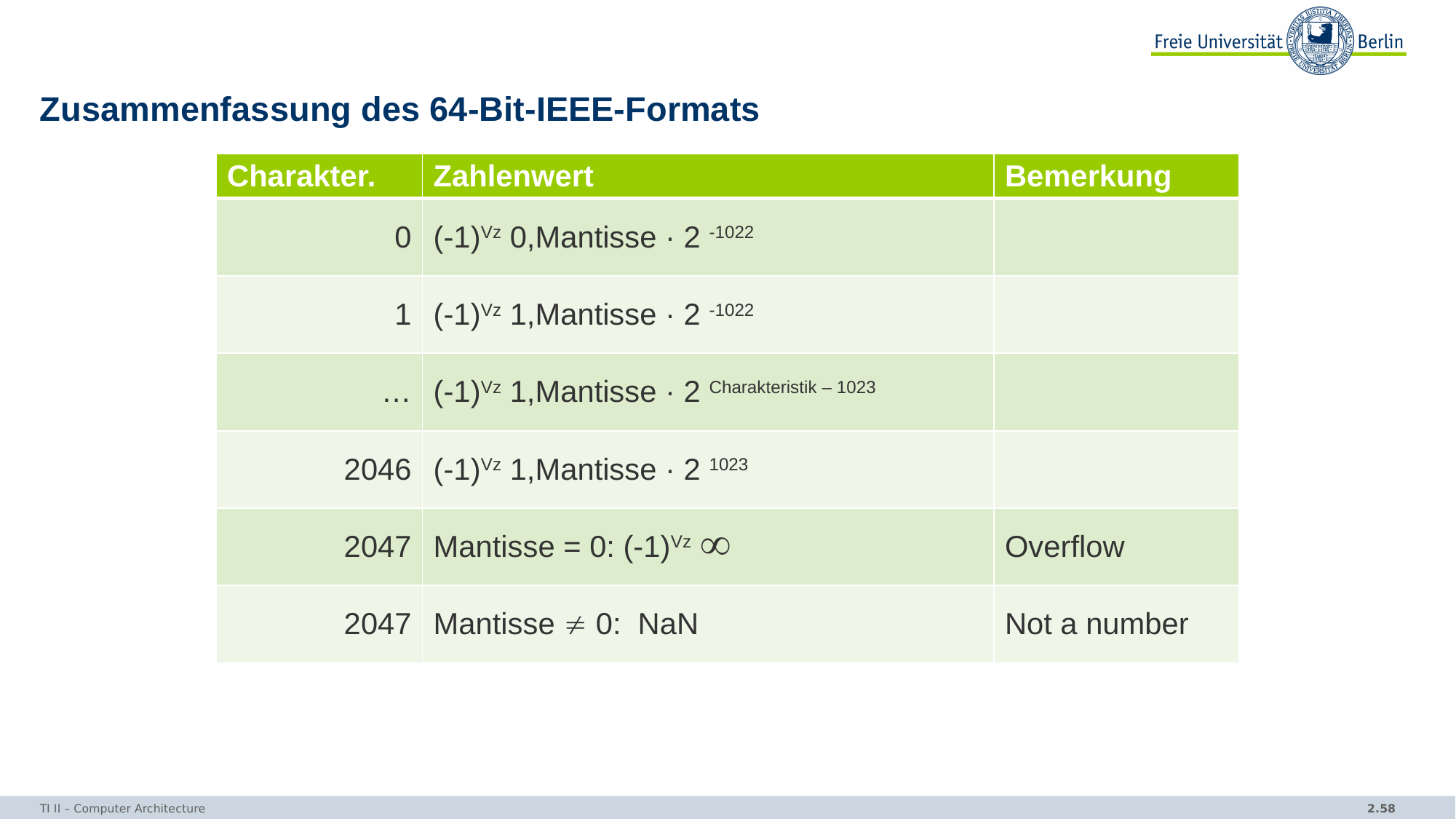

# Zusammenfassung des 64-Bit-IEEE-Formats

| Charakter. | Zahlenwert | Bemerkung |
| --- | --- | --- |
| 0 | (-1)Vz 0,Mantisse · 2 -1022 |  |
| 1 | (-1)Vz 1,Mantisse · 2 -1022 |  |
| … | (-1)Vz 1,Mantisse · 2 Charakteristik – 1023 |  |
| 2046 | (-1)Vz 1,Mantisse · 2 1023 |  |
| 2047 | Mantisse = 0: (-1)Vz ∞ | Overflow |
| 2047 | Mantisse ≠ 0: NaN | Not a number |

TI II – Computer Architecture